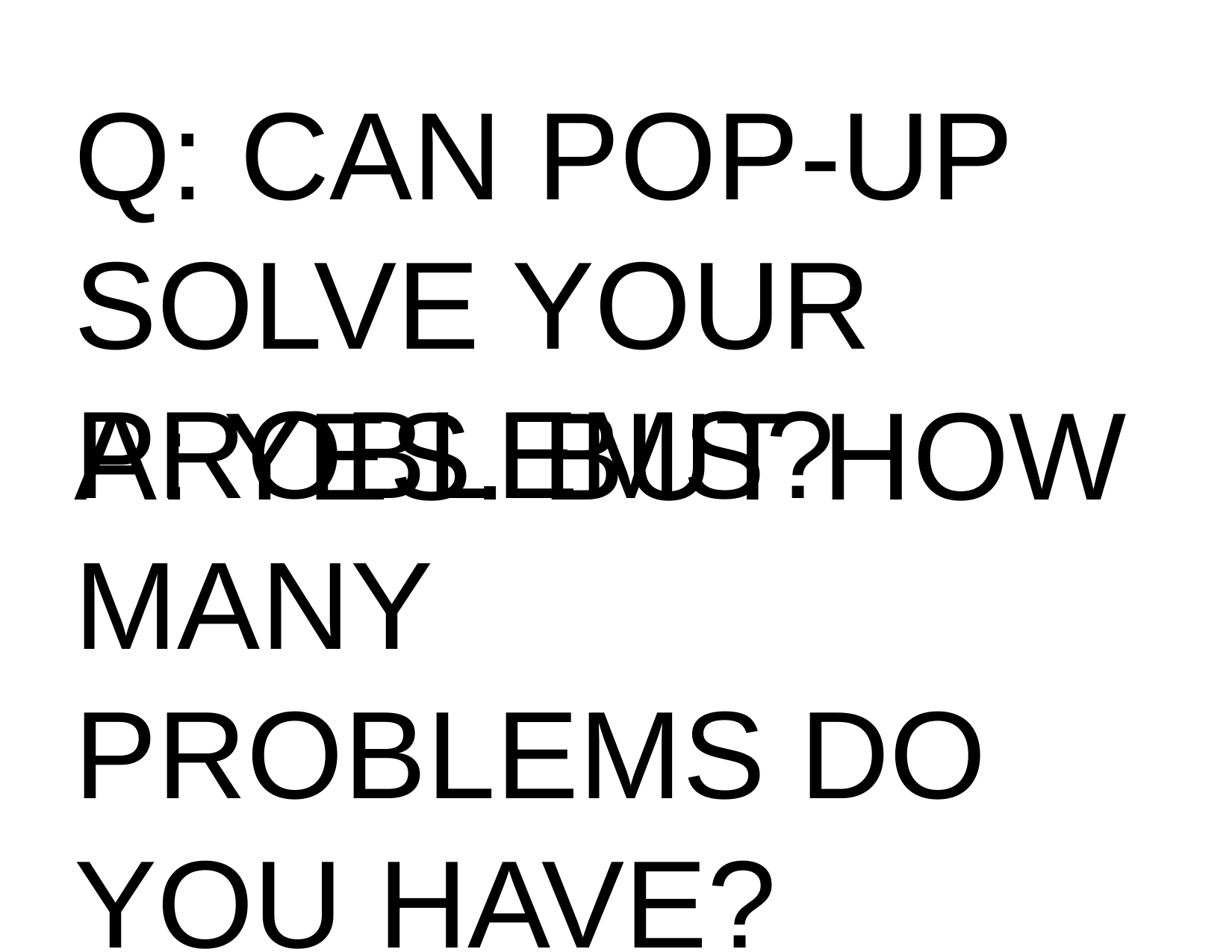

# Q: CAN POP-UP SOLVE YOUR PROBLEMS?
A: YES. BUT HOW MANY PROBLEMS DO YOU HAVE?